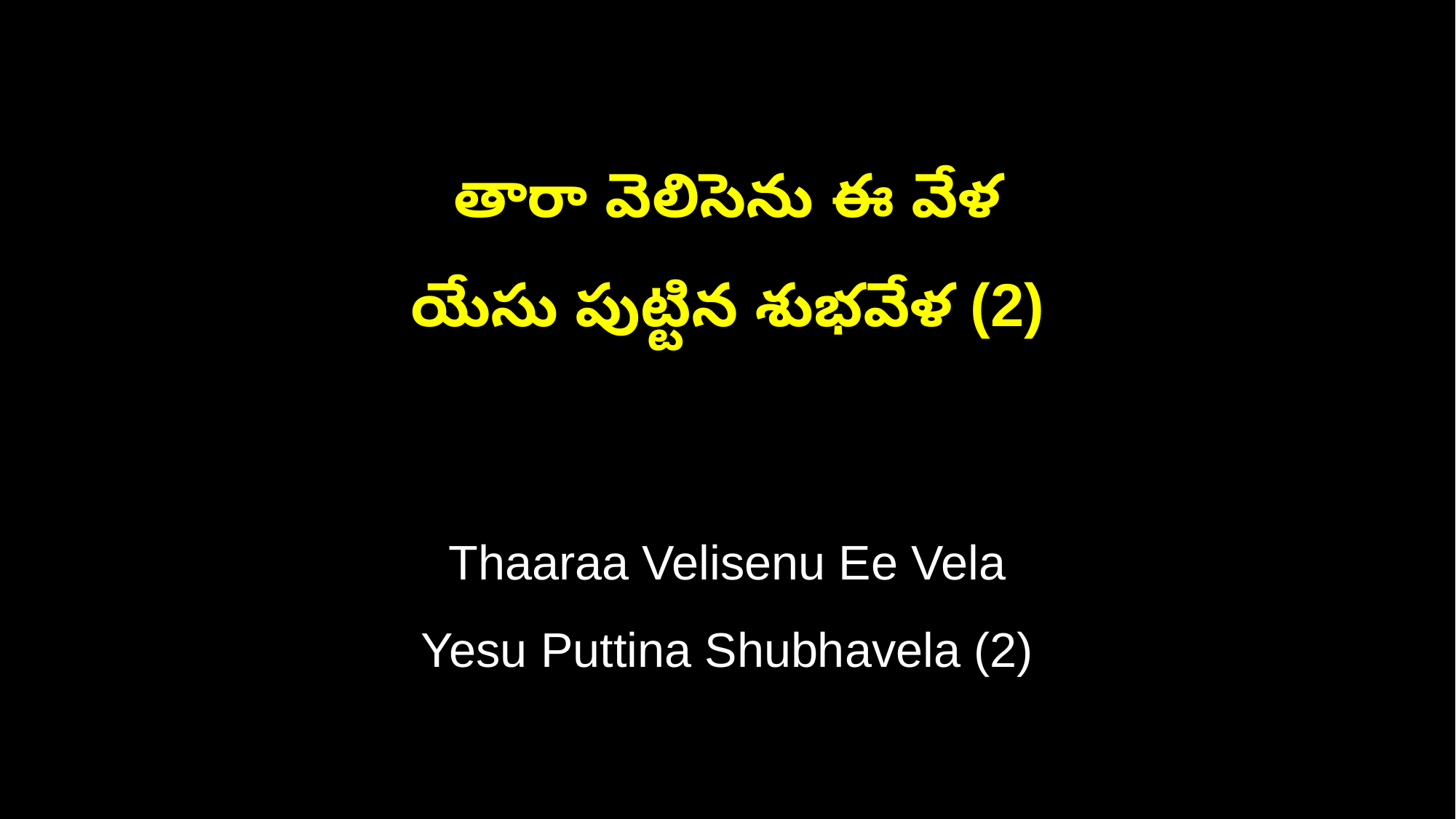

తారా వెలిసెను ఈ వేళ
యేసు పుట్టిన శుభవేళ (2)
Thaaraa Velisenu Ee Vela
Yesu Puttina Shubhavela (2)